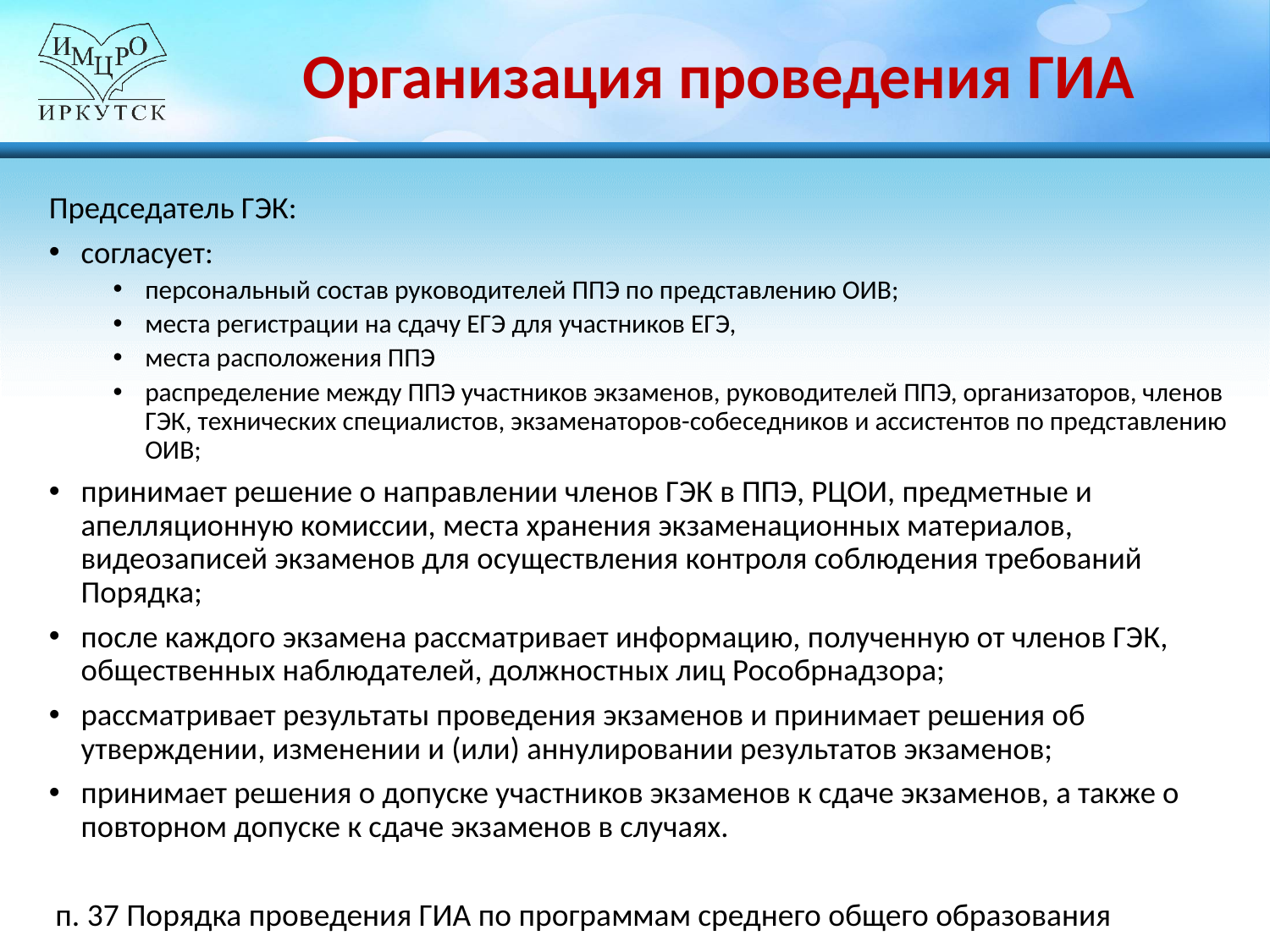

# Организация проведения ГИА
Председатель ГЭК:
согласует:
персональный состав руководителей ППЭ по представлению ОИВ;
места регистрации на сдачу ЕГЭ для участников ЕГЭ,
места расположения ППЭ
распределение между ППЭ участников экзаменов, руководителей ППЭ, организаторов, членов ГЭК, технических специалистов, экзаменаторов-собеседников и ассистентов по представлению ОИВ;
принимает решение о направлении членов ГЭК в ППЭ, РЦОИ, предметные и апелляционную комиссии, места хранения экзаменационных материалов, видеозаписей экзаменов для осуществления контроля соблюдения требований Порядка;
после каждого экзамена рассматривает информацию, полученную от членов ГЭК, общественных наблюдателей, должностных лиц Рособрнадзора;
рассматривает результаты проведения экзаменов и принимает решения об утверждении, изменении и (или) аннулировании результатов экзаменов;
принимает решения о допуске участников экзаменов к сдаче экзаменов, а также о повторном допуске к сдаче экзаменов в случаях.

п. 37 Порядка проведения ГИА по программам среднего общего образования